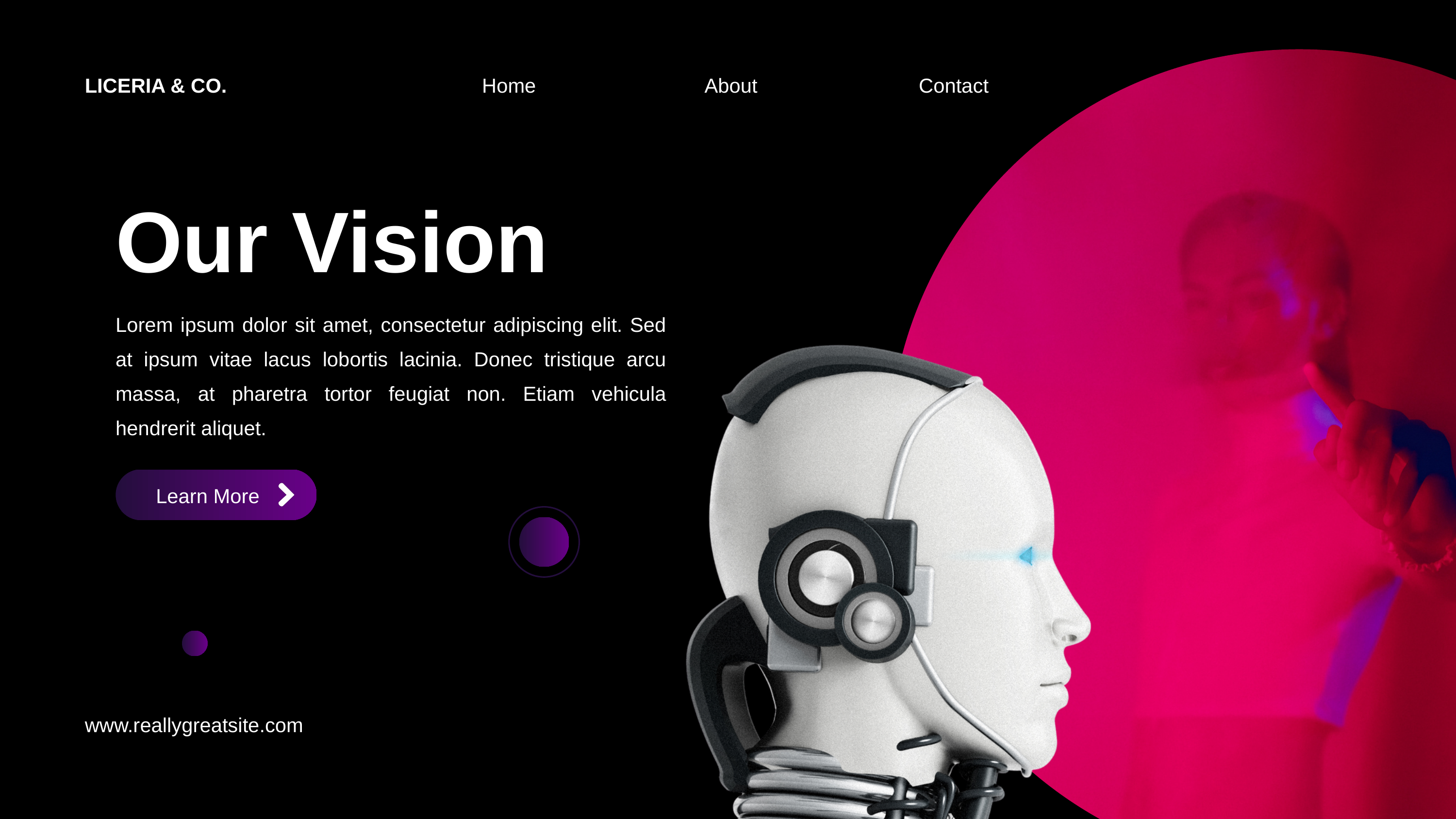

LICERIA & CO.
Home
About
Contact
Our Vision
Lorem ipsum dolor sit amet, consectetur adipiscing elit. Sed at ipsum vitae lacus lobortis lacinia. Donec tristique arcu massa, at pharetra tortor feugiat non. Etiam vehicula hendrerit aliquet.

Learn More

www.reallygreatsite.com